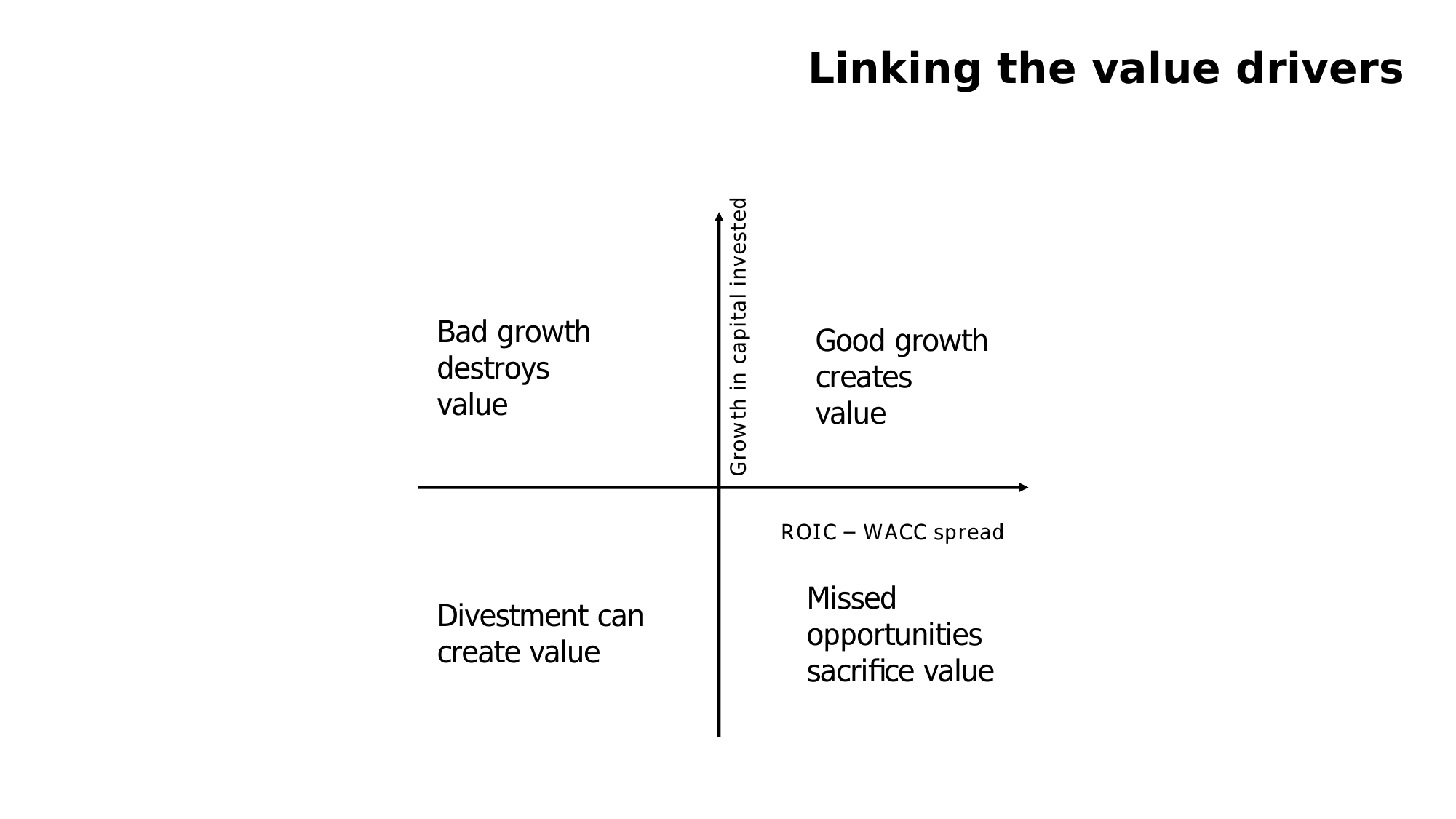

# Linking the value drivers

Bad growth destroys value
Growth in capital invested
Good growth creates value

ROIC – WACC spread
Missed opportunities sacrifice value

Divestment can create value